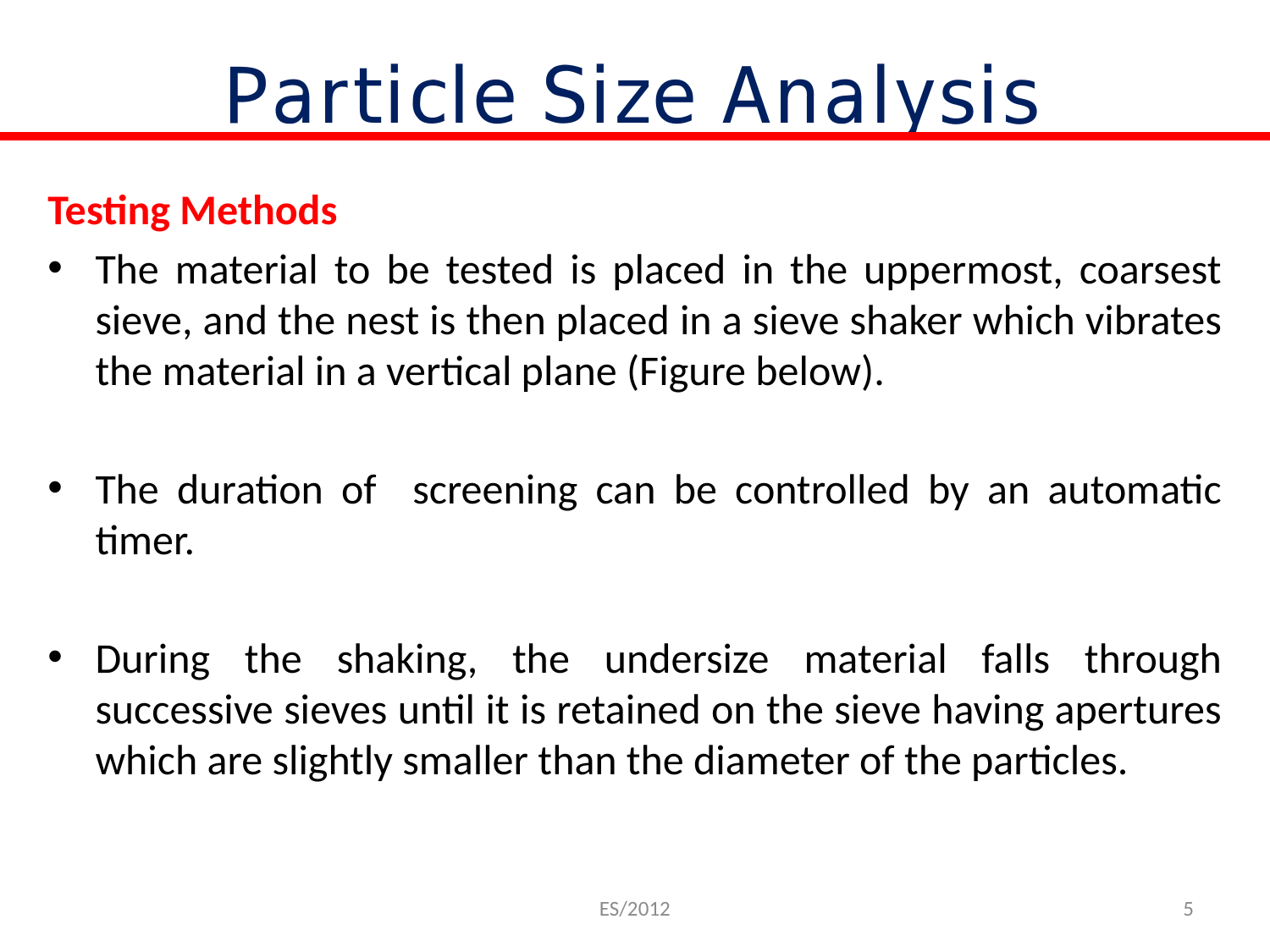

# Particle Size Analysis
Testing Methods
The material to be tested is placed in the uppermost, coarsest sieve, and the nest is then placed in a sieve shaker which vibrates the material in a vertical plane (Figure below).

The duration of  screening can be controlled by an automatic timer.

During the shaking, the undersize material falls through successive sieves until it is retained on the sieve having apertures which are slightly smaller than the diameter of the particles.

ES/2012
5